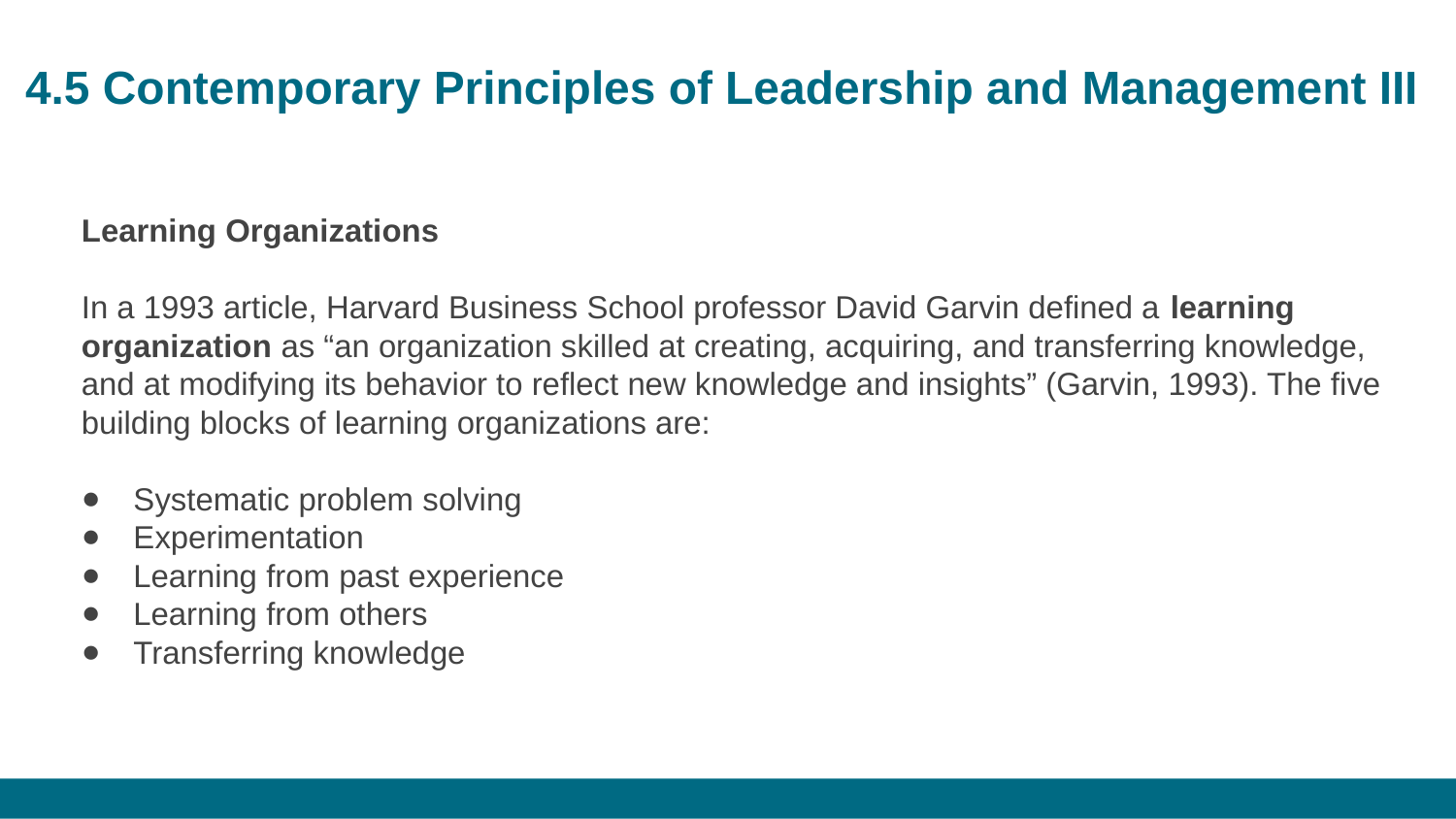

# 4.5 Contemporary Principles of Leadership and Management III
Learning Organizations

In a 1993 article, Harvard Business School professor David Garvin defined a learning organization as “an organization skilled at creating, acquiring, and transferring knowledge, and at modifying its behavior to reflect new knowledge and insights” (Garvin, 1993). The five building blocks of learning organizations are:

Systematic problem solving
Experimentation
Learning from past experience
Learning from others
Transferring knowledge